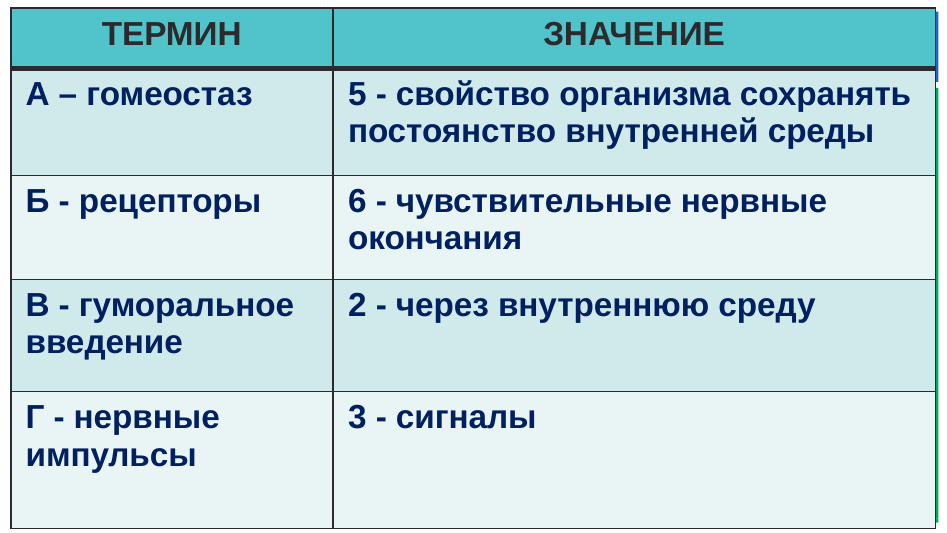

| ТЕРМИН | ЗНАЧЕНИЕ |
| --- | --- |
| А – гомеостаз | 5 - свойство организма сохранять постоянство внутренней среды |
| Б - рецепторы | 6 - чувствительные нервные окончания |
| В - гуморальное введение | 2 - через внутреннюю среду |
| Г - нервные импульсы | 3 - сигналы |
# ПРОВЕРЬТЕ СВОИ ЗНАНИЯ!